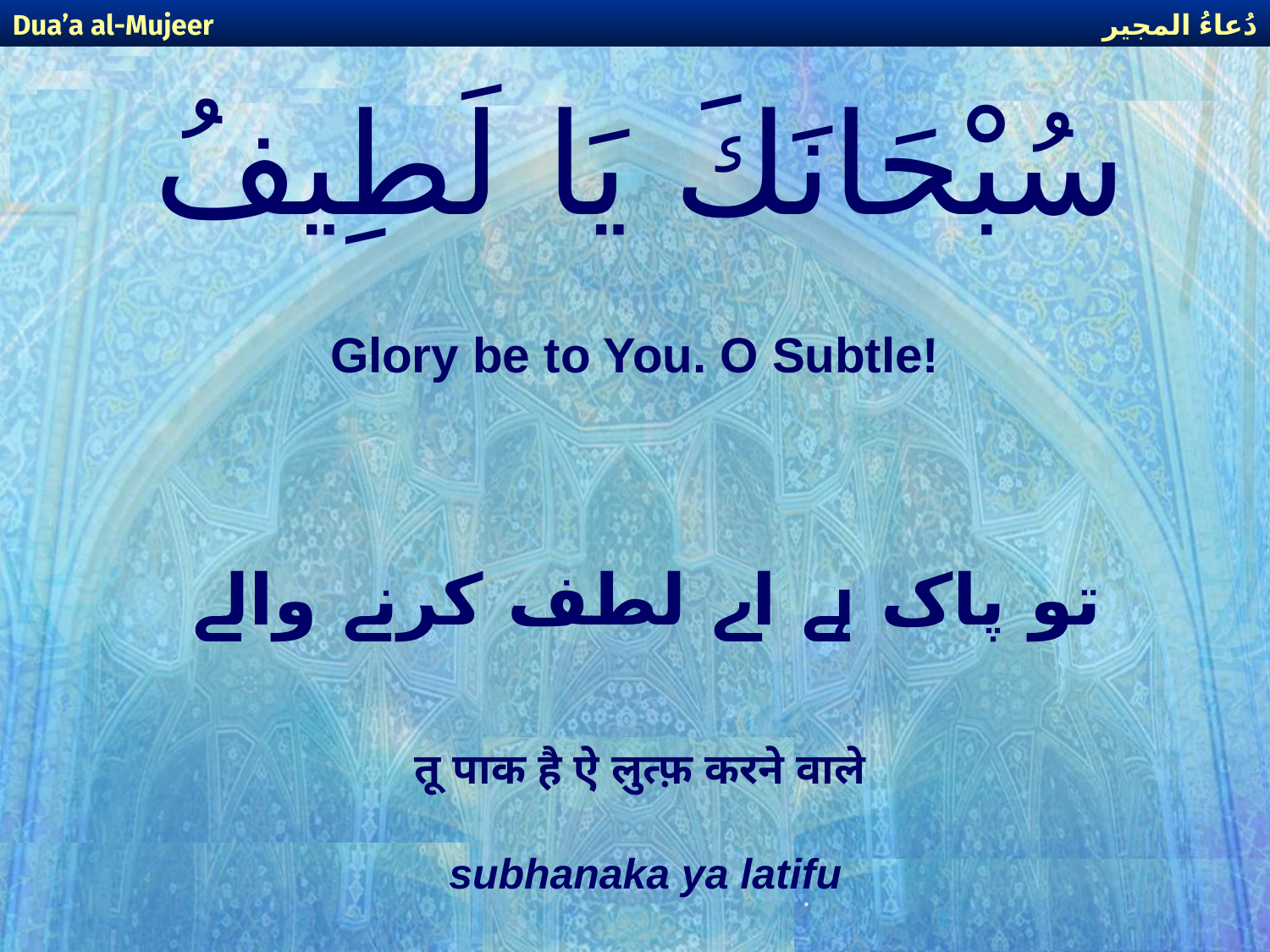

دُعاءُ المجير
Dua’a al-Mujeer
# سُبْحَانَكَ يَا لَطِيفُ
Glory be to You. O Subtle!
تو پاک ہے اے لطف کرنے والے
तू पाक है ऐ लुत्फ़ करने वाले
subhanaka ya latifu